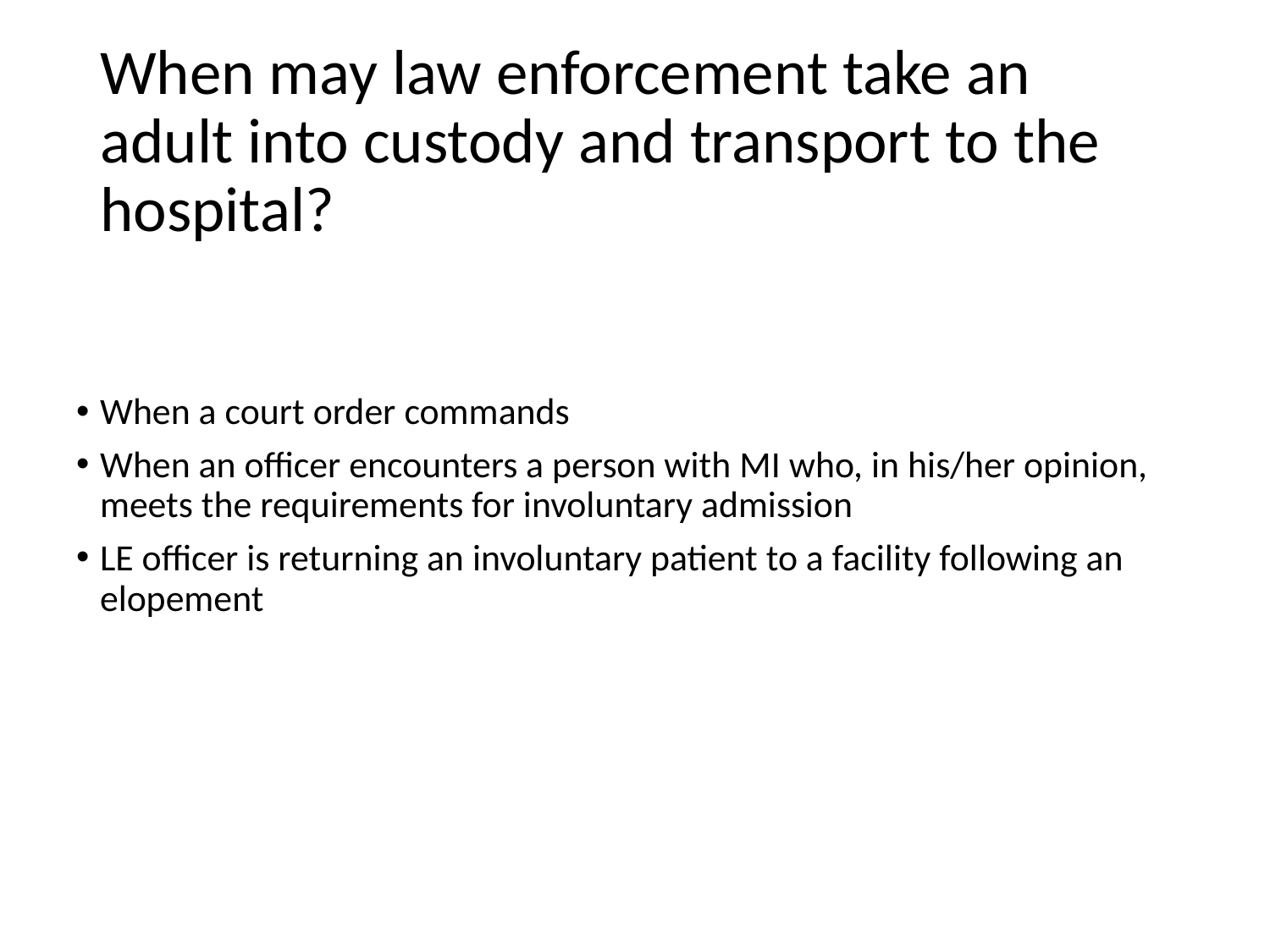

# When may law enforcement take an adult into custody and transport to the hospital?

When a court order commands
When an officer encounters a person with MI who, in his/her opinion, meets the requirements for involuntary admission
LE officer is returning an involuntary patient to a facility following an elopement